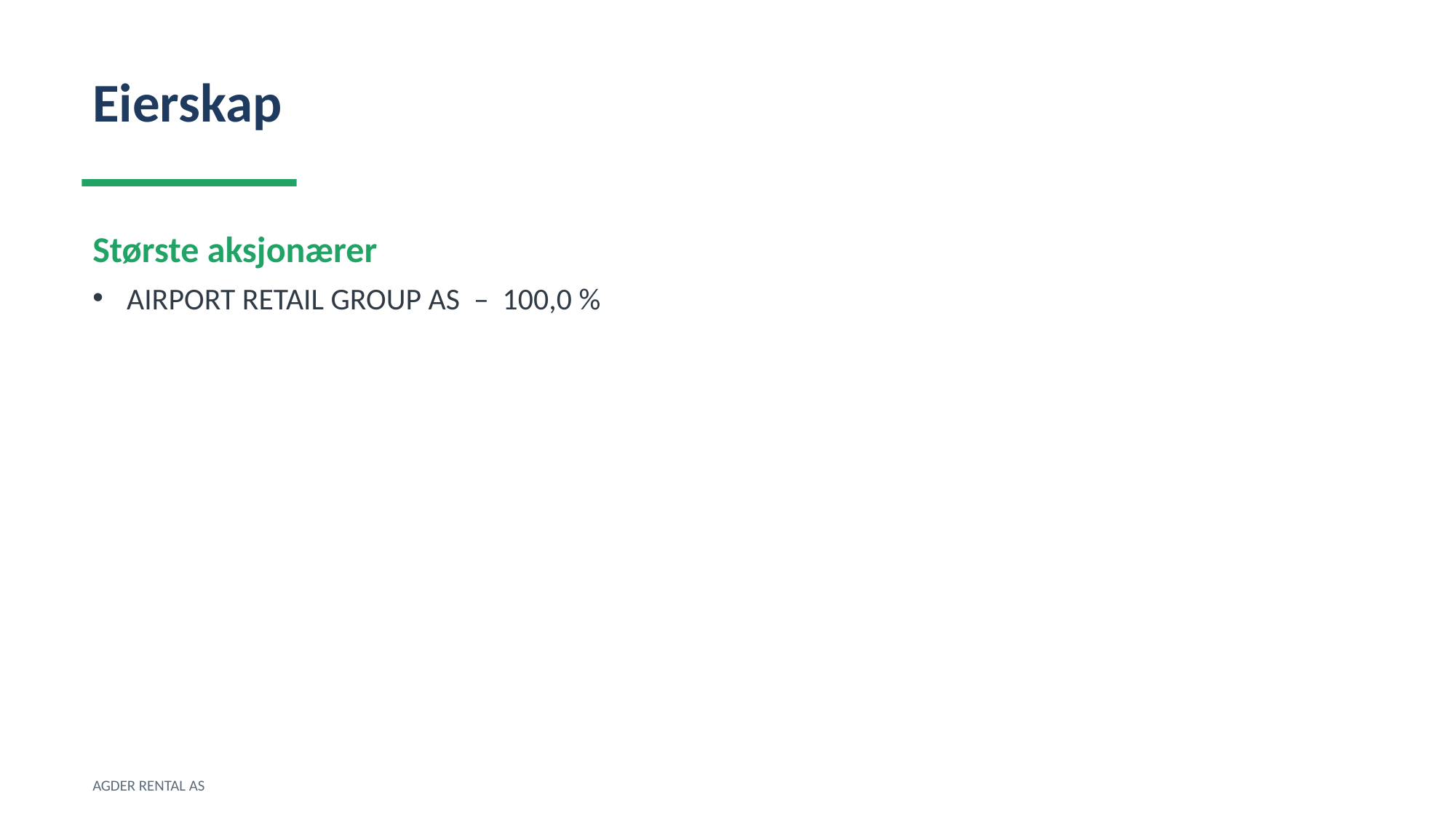

Eierskap

Største aksjonærer
AIRPORT RETAIL GROUP AS  –  100,0 %
AGDER RENTAL AS